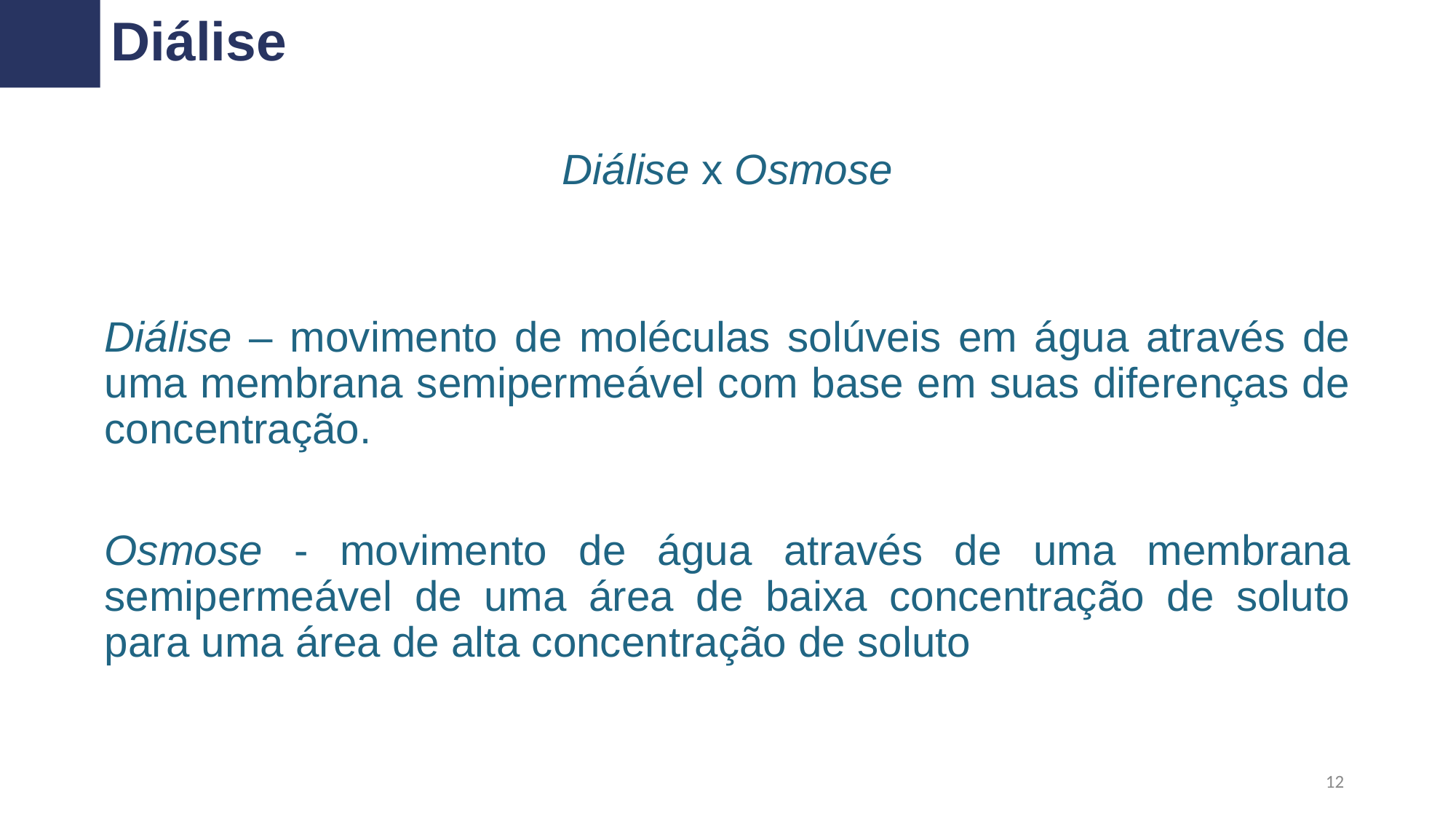

Diálise
Diálise x Osmose
Diálise – movimento de moléculas solúveis em água através de uma membrana semipermeável com base em suas diferenças de concentração.

Osmose - movimento de água através de uma membrana semipermeável de uma área de baixa concentração de soluto para uma área de alta concentração de soluto
12